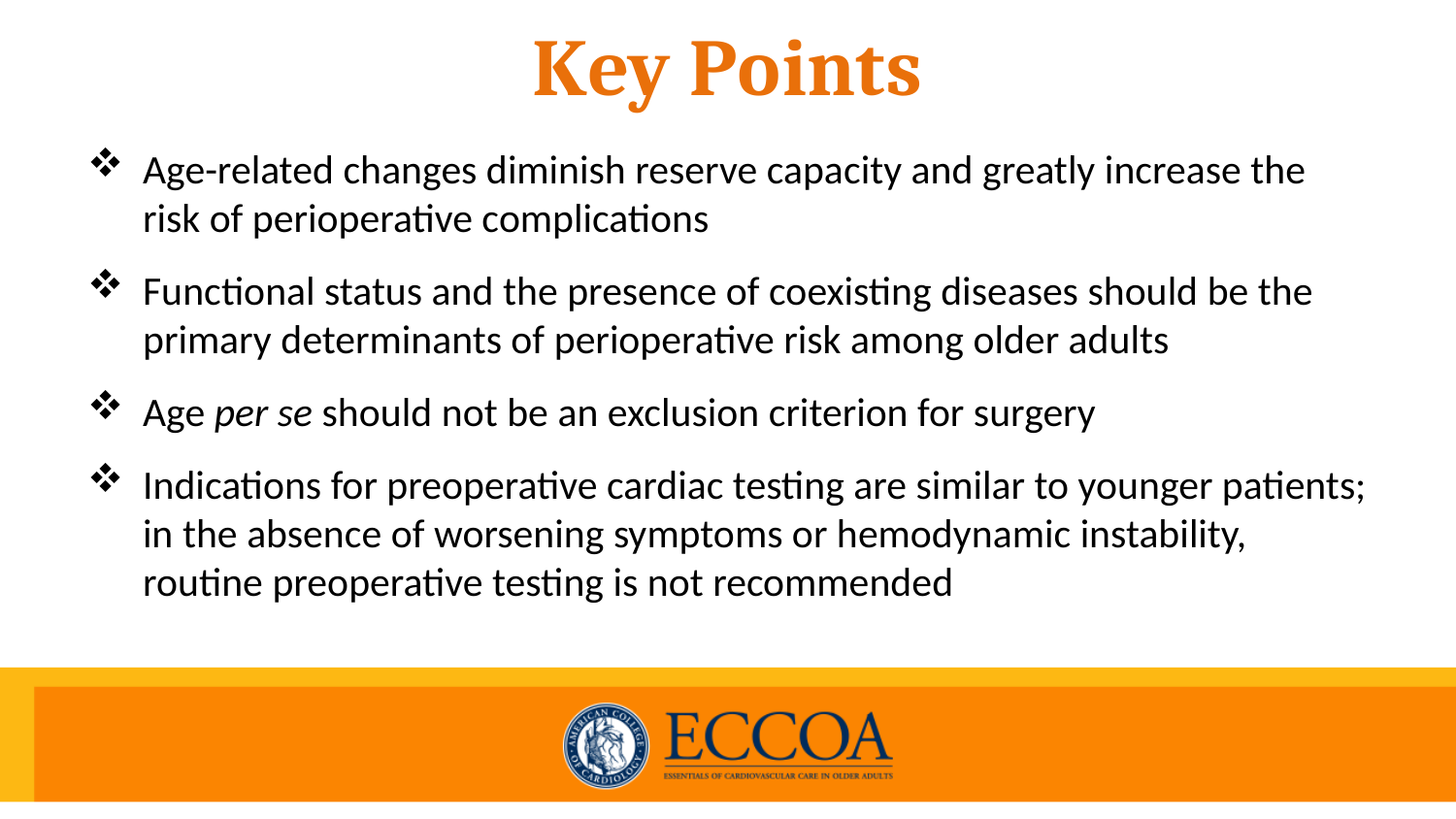

# Key Points
Age-related changes diminish reserve capacity and greatly increase the risk of perioperative complications
Functional status and the presence of coexisting diseases should be the primary determinants of perioperative risk among older adults
Age per se should not be an exclusion criterion for surgery
Indications for preoperative cardiac testing are similar to younger patients; in the absence of worsening symptoms or hemodynamic instability, routine preoperative testing is not recommended